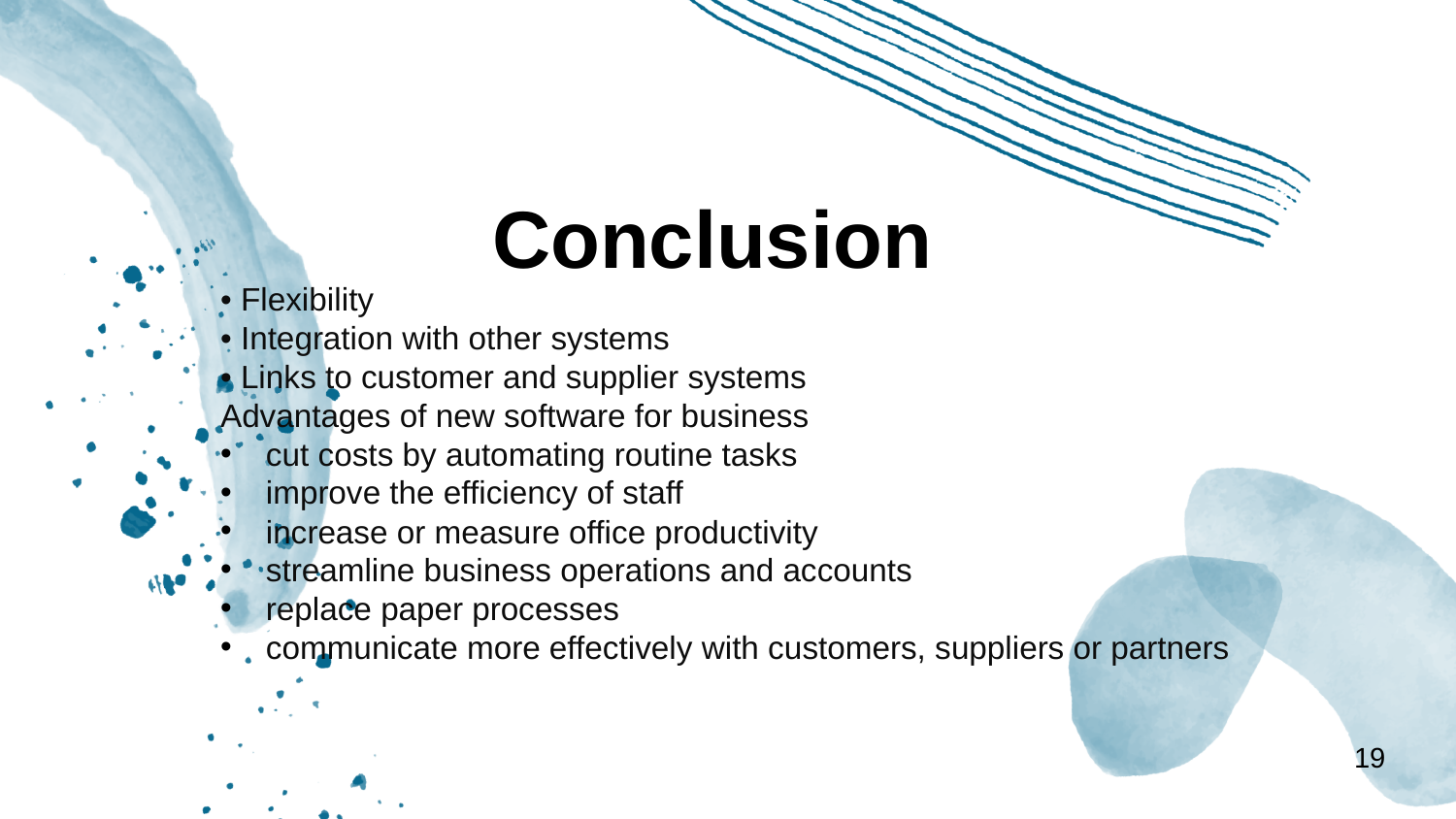

Conclusion
• Flexibility
• Integration with other systems
• Links to customer and supplier systems
Advantages of new software for business
cut costs by automating routine tasks
improve the efficiency of staff
increase or measure office productivity
streamline business operations and accounts
replace paper processes
communicate more effectively with customers, suppliers or partners
19